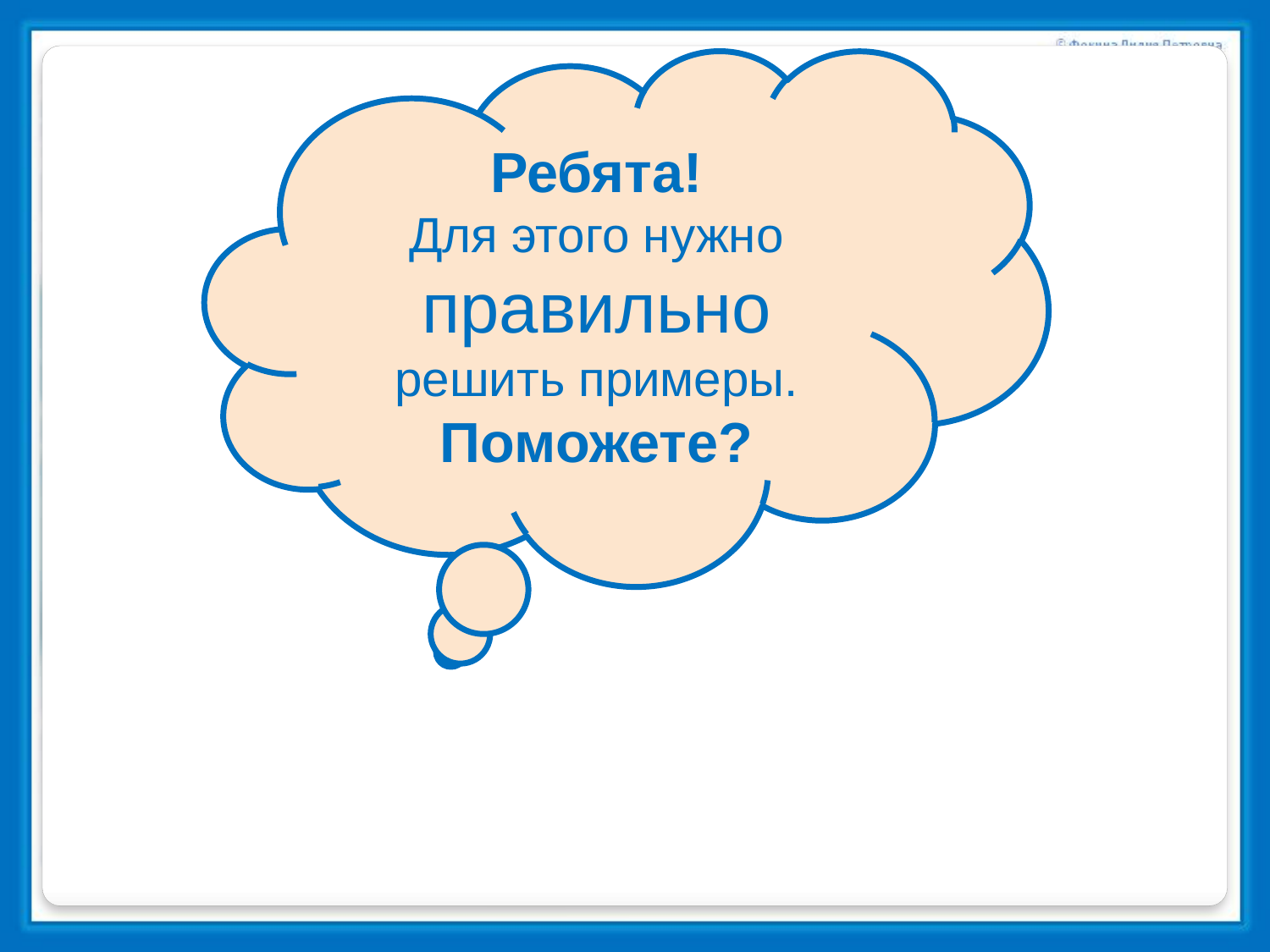

Ребята!
Для этого нужно правильно решить примеры.
Поможете?